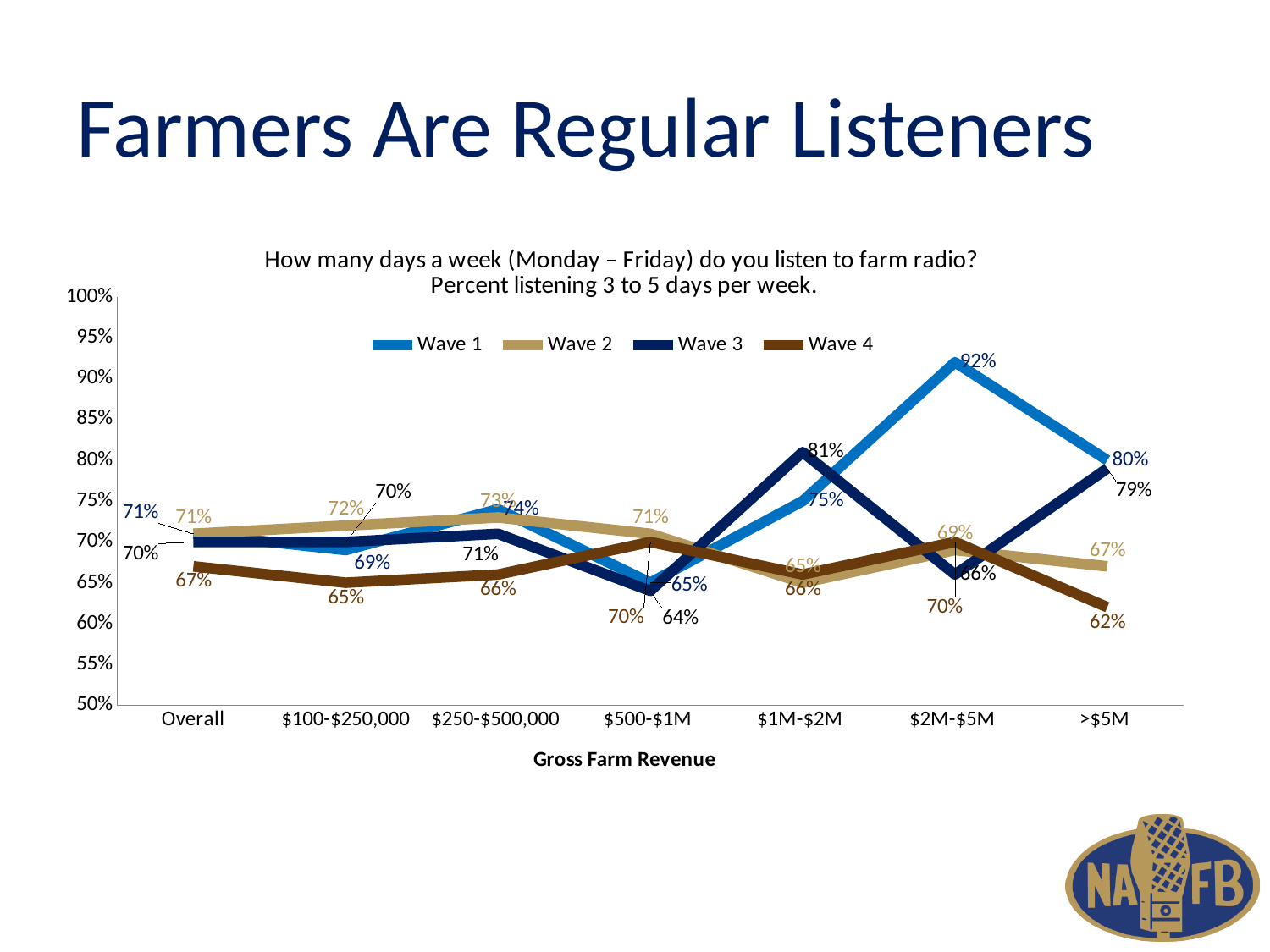

# Farmers Are Regular Listeners

### Chart: How many days a week (Monday – Friday) do you listen to farm radio?
Percent listening 3 to 5 days per week.

| Category | Wave 1 | Wave 2 | Wave 3 | Wave 4 |
|---|---|---|---|---|
| Overall | 0.71 | 0.71 | 0.7 | 0.67 |
| $100-$250,000 | 0.69 | 0.72 | 0.7 | 0.65 |
| $250-$500,000  | 0.74 | 0.73 | 0.71 | 0.66 |
| $500-$1M  | 0.65 | 0.71 | 0.64 | 0.7 |
| $1M-$2M  | 0.75 | 0.65 | 0.81 | 0.66 |
| $2M-$5M  | 0.92 | 0.69 | 0.66 | 0.7 |
| >$5M  | 0.8 | 0.67 | 0.79 | 0.62 |